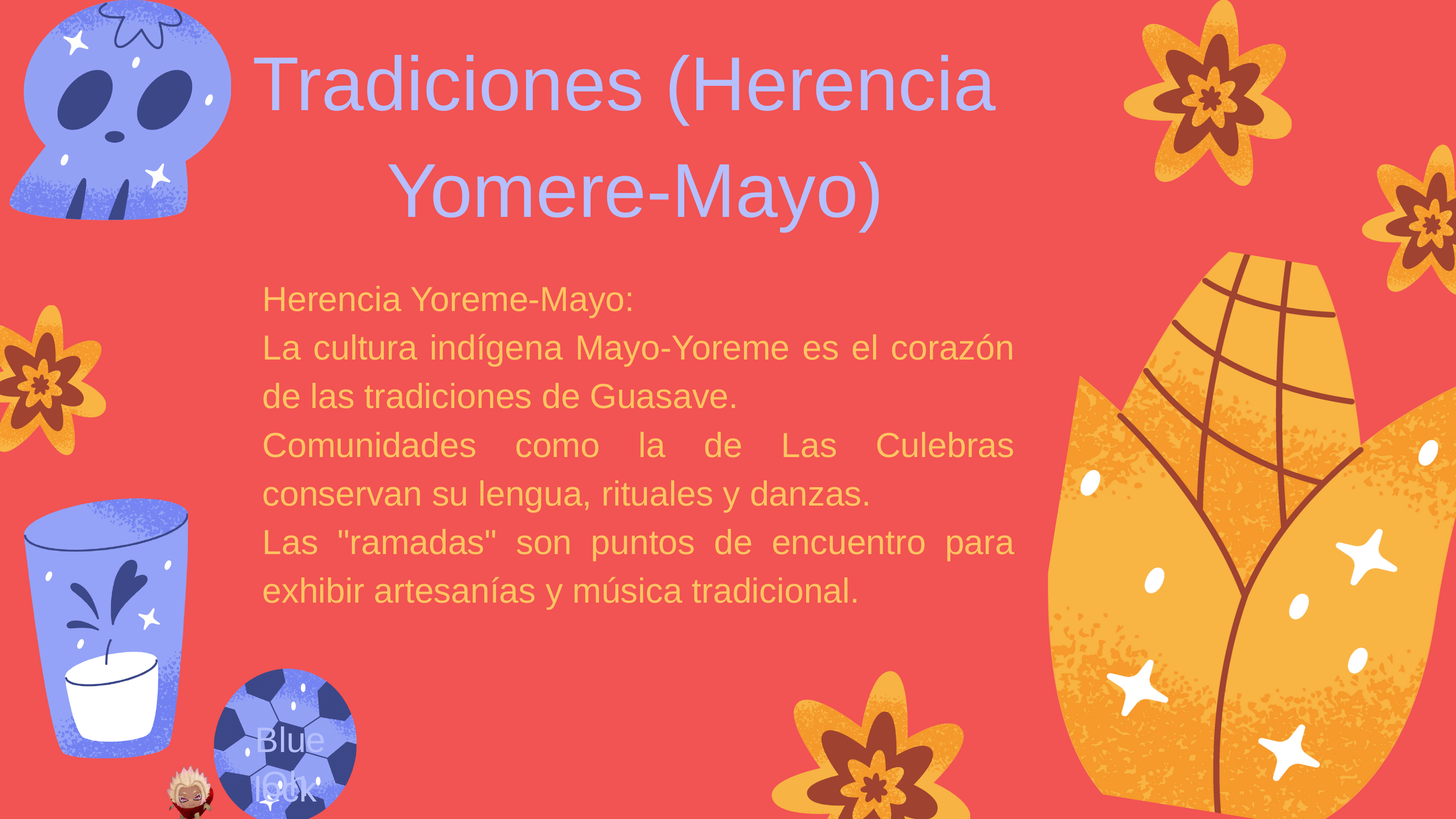

Tradiciones (Herencia  Yomere-Mayo)

​Herencia Yoreme-Mayo:
​La cultura indígena Mayo-Yoreme es el corazón de las tradiciones de Guasave.
​Comunidades como la de Las Culebras conservan su lengua, rituales y danzas.
​Las "ramadas" son puntos de encuentro para exhibir artesanías y música tradicional.

Blue lock
Oh yeah